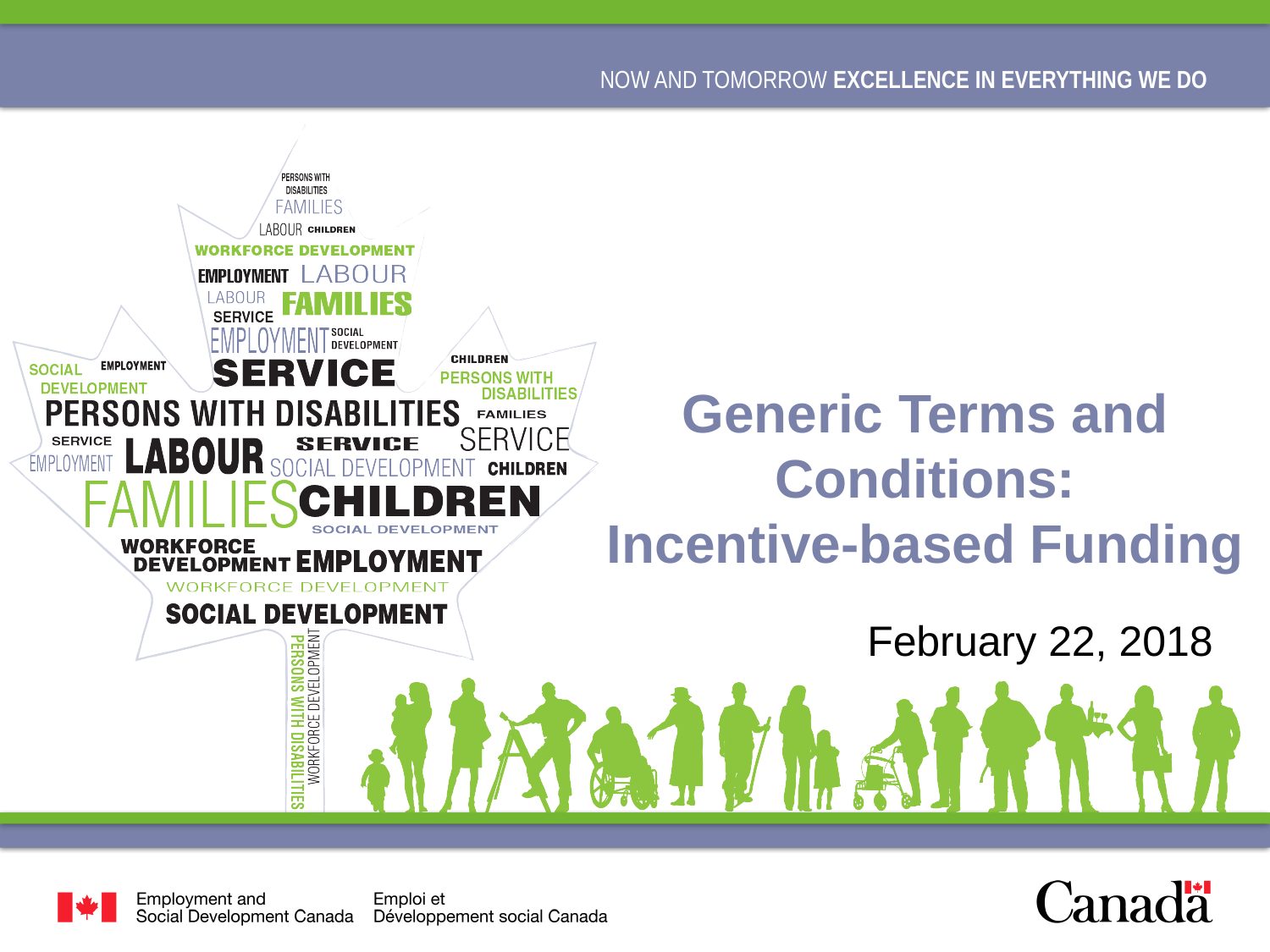

# Generic Terms and Conditions: Incentive-based Funding
February 22, 2018